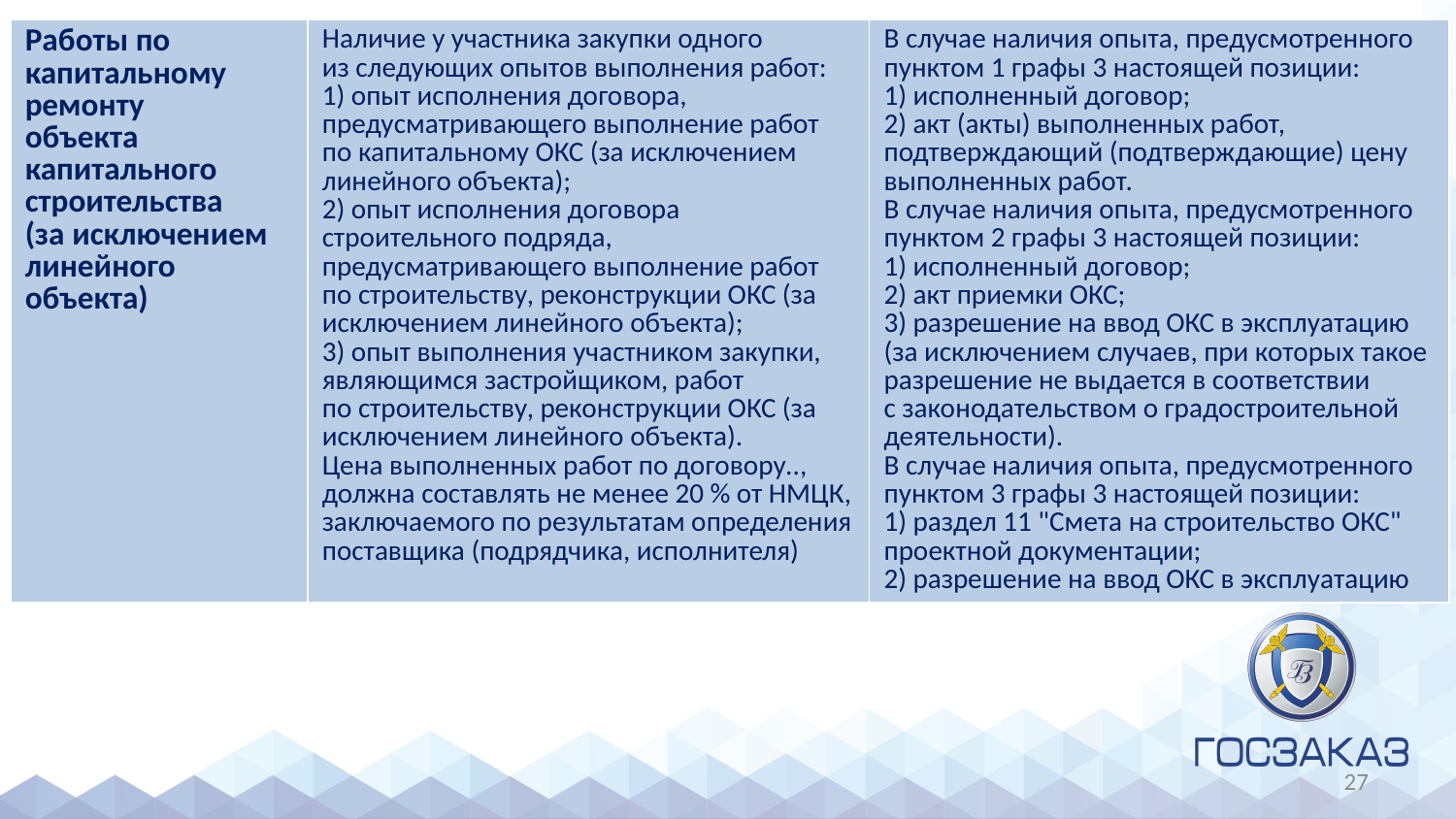

| Работы по капитальному ремонту ‎объекта капитального строительства ‎(за исключением линейного объекта) | Наличие у участника закупки одного ‎из следующих опытов выполнения работ: 1) опыт исполнения договора, предусматривающего выполнение работ ‎по капитальному ОКС ‎(за исключением линейного объекта); 2) опыт исполнения договора строительного подряда, предусматривающего выполнение работ ‎по строительству, реконструкции ‎ОКС ‎(за исключением линейного объекта); 3) опыт выполнения участником закупки, являющимся застройщиком, работ ‎по строительству, реконструкции ‎ОКС ‎(за исключением линейного объекта). Цена выполненных работ по договору.., должна составлять ‎не менее 20 % от НМЦК, заключаемого по результатам определения поставщика (подрядчика, исполнителя) | В случае наличия опыта, предусмотренного пунктом 1 графы 3 настоящей позиции: 1) исполненный договор; 2) акт (акты) выполненных работ, подтверждающий (подтверждающие) цену выполненных работ. В случае наличия опыта, предусмотренного пунктом 2 графы 3 настоящей позиции: 1) исполненный договор; 2) акт приемки ОКС; 3) разрешение на ввод ОКС ‎в эксплуатацию (за исключением ‎случаев, при которых такое разрешение ‎не выдается в соответствии ‎с законодательством о градостроительной деятельности). В случае наличия опыта, предусмотренного пунктом 3 графы 3 настоящей позиции: 1) раздел 11 "Смета на строительство ОКС" проектной документации; 2) разрешение на ввод ОКС ‎в эксплуатацию |
| --- | --- | --- |
27